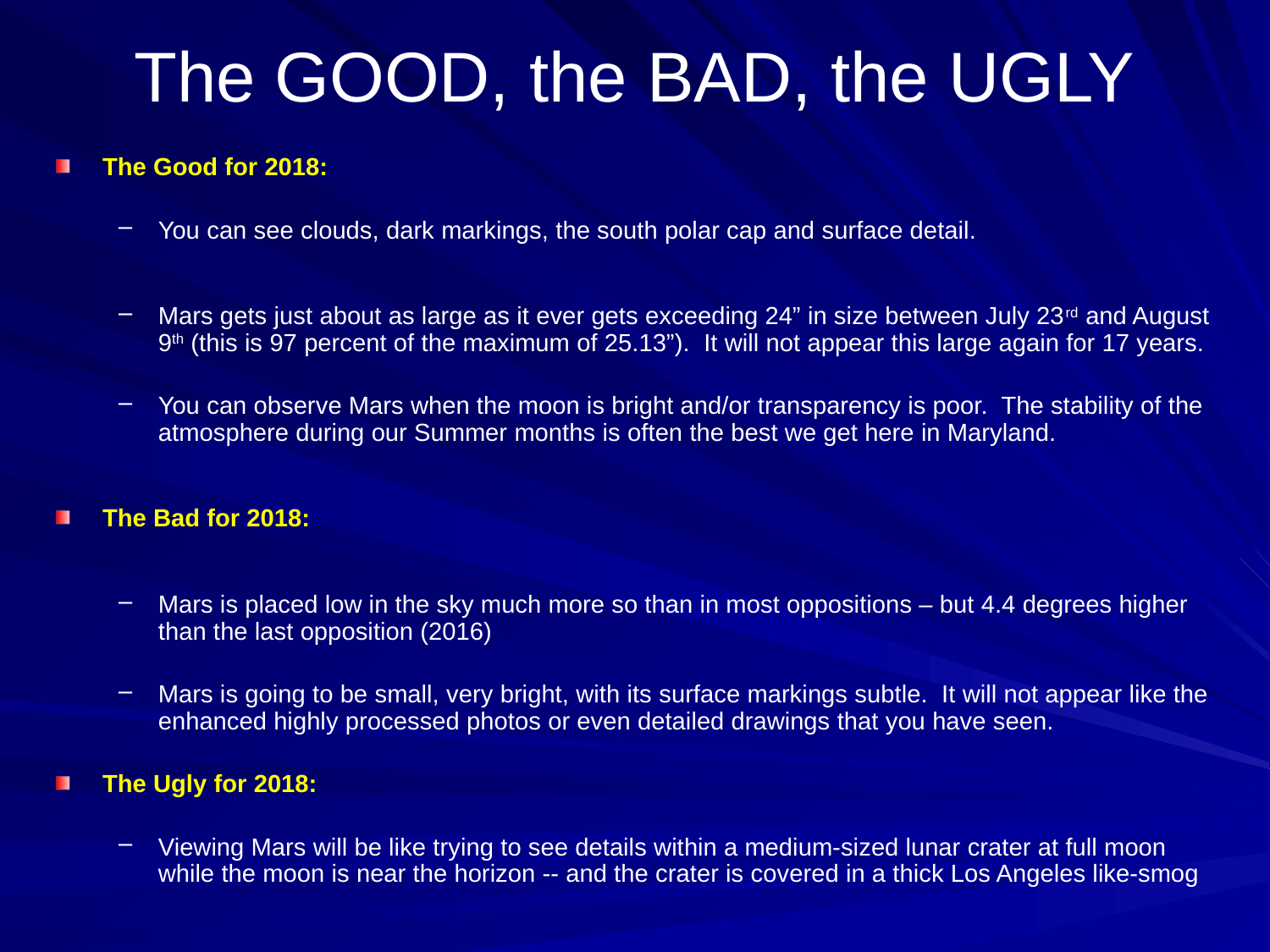

# The GOOD, the BAD, the UGLY
The Good for 2018:

You can see clouds, dark markings, the south polar cap and surface detail.

Mars gets just about as large as it ever gets exceeding 24” in size between July 23rd and August 9th (this is 97 percent of the maximum of 25.13”).  It will not appear this large again for 17 years.

You can observe Mars when the moon is bright and/or transparency is poor.  The stability of the atmosphere during our Summer months is often the best we get here in Maryland.

The Bad for 2018:

Mars is placed low in the sky much more so than in most oppositions – but 4.4 degrees higher than the last opposition (2016)

Mars is going to be small, very bright, with its surface markings subtle.  It will not appear like the enhanced highly processed photos or even detailed drawings that you have seen.

The Ugly for 2018:

Viewing Mars will be like trying to see details within a medium-sized lunar crater at full moon while the moon is near the horizon -- and the crater is covered in a thick Los Angeles like-smog